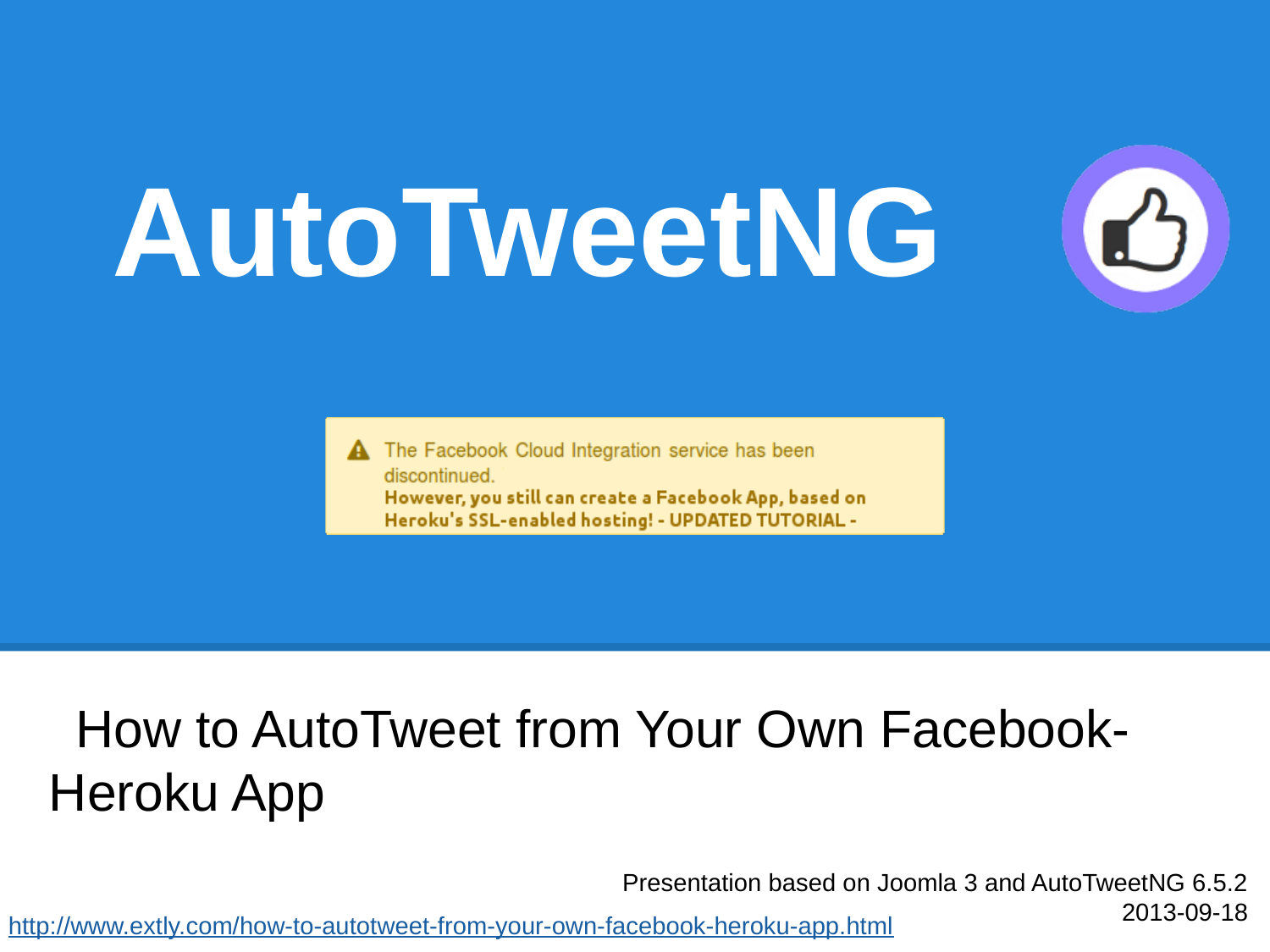

# AutoTweetNG

How to AutoTweet from Your Own Facebook-Heroku App
Presentation based on Joomla 3 and AutoTweetNG 6.5.2
2013-09-18
http://www.extly.com/how-to-autotweet-from-your-own-facebook-heroku-app.html